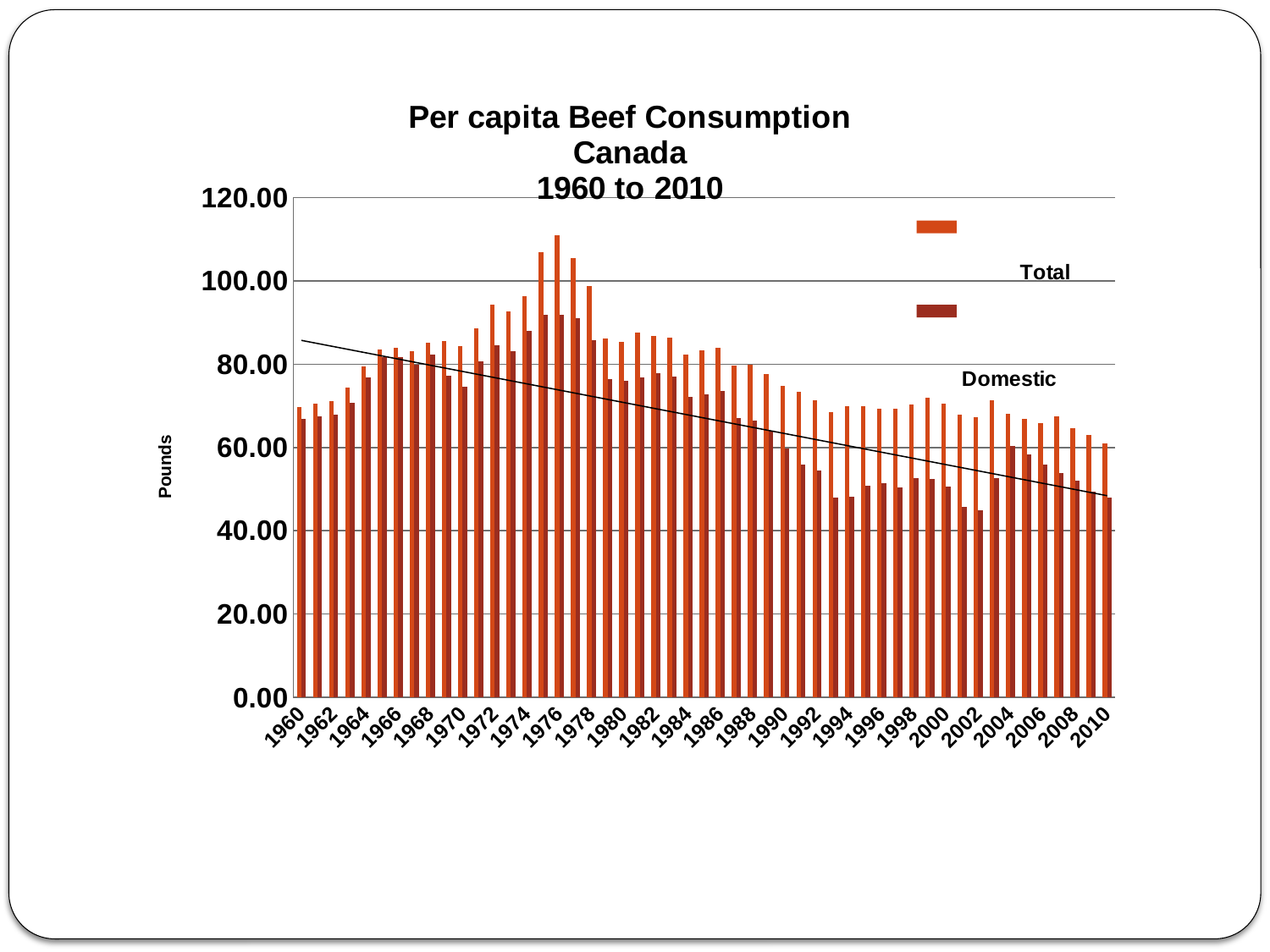

### Chart: Per capita Beef Consumption
Canada
1960 to 2010

| Category |                                                                Total |                                                                Domestic |
|---|---|---|
| 1960 | 69.797636 | 66.9145388989777 |
| 1961 | 70.54720000000013 | 67.54649365989808 |
| 1962 | 71.09835000000001 | 67.82079722210364 |
| 1963 | 74.31706600000003 | 70.83131608760891 |
| 1964 | 79.387646 | 76.89579428337103 |
| 1965 | 83.5763859999999 | 81.71776244059939 |
| 1966 | 84.017306 | 81.76936577619885 |
| 1967 | 83.15751199999998 | 79.85200732800631 |
| 1968 | 85.141652 | 82.31966691285467 |
| 1969 | 85.64871000000001 | 77.27346187328236 |
| 1970 | 84.41413400000015 | 74.65932949709048 |
| 1971 | 88.53673599999995 | 80.58871356241511 |
| 1972 | 94.29074200000001 | 84.47182671863145 |
| 1973 | 92.70343 | 83.2045349049957 |
| 1974 | 96.27488199999995 | 88.01014265902559 |
| 1975 | 106.98923800000001 | 91.86634943046292 |
| 1976 | 110.89138 | 91.9546800593234 |
| 1977 | 105.3798799999999 | 91.13113060141583 |
| 1978 | 98.76608 | 85.82169180878765 |
| 1979 | 86.19986 | 76.41376396888663 |
| 1980 | 85.31802 | 76.0789068226191 |
| 1981 | 87.52262000000003 | 76.92205382010445 |
| 1982 | 86.86124 | 77.8396141381672 |
| 1983 | 86.42032 | 77.06270175235649 |
| 1984 | 82.23158 | 72.17268803891321 |
| 1985 | 83.33387999999998 | 72.69956444850882 |
| 1986 | 83.99526000000012 | 73.60602912873247 |
| 1987 | 79.58606 | 67.07423982636541 |
| 1988 | 79.80652 | 66.49835301846676 |
| 1989 | 77.60192 | 64.01465539429047 |
| 1990 | 74.7 | 59.86045741008633 |
| 1991 | 73.41318 | 55.895755056508335 |
| 1992 | 71.4 | 54.55513893795562 |
| 1993 | 68.5 | 47.99499838667722 |
| 1994 | 69.9 | 48.167237056193294 |
| 1995 | 70.0 | 50.791829691403876 |
| 1996 | 69.3 | 51.409149163327136 |
| 1997 | 69.3 | 50.32063986880442 |
| 1998 | 70.4 | 52.5558710392313 |
| 1999 | 71.9 | 52.515814328159884 |
| 2000 | 70.6 | 50.561509114816324 |
| 2001 | 67.8 | 45.65923490080081 |
| 2002 | 67.2 | 44.8849756289022 |
| 2003 | 71.4 | 52.554602189530264 |
| 2004 | 68.0 | 60.29958145569829 |
| 2005 | 66.8 | 58.25331612938491 |
| 2006 | 65.9 | 55.95036138294762 |
| 2007 | 67.5 | 53.9165140508887 |
| 2008 | 64.7 | 52.00836077856791 |
| 2009 | 63.1 | 49.357525855180995 |
| 2010 | 61.05 | 47.90890480233976 |